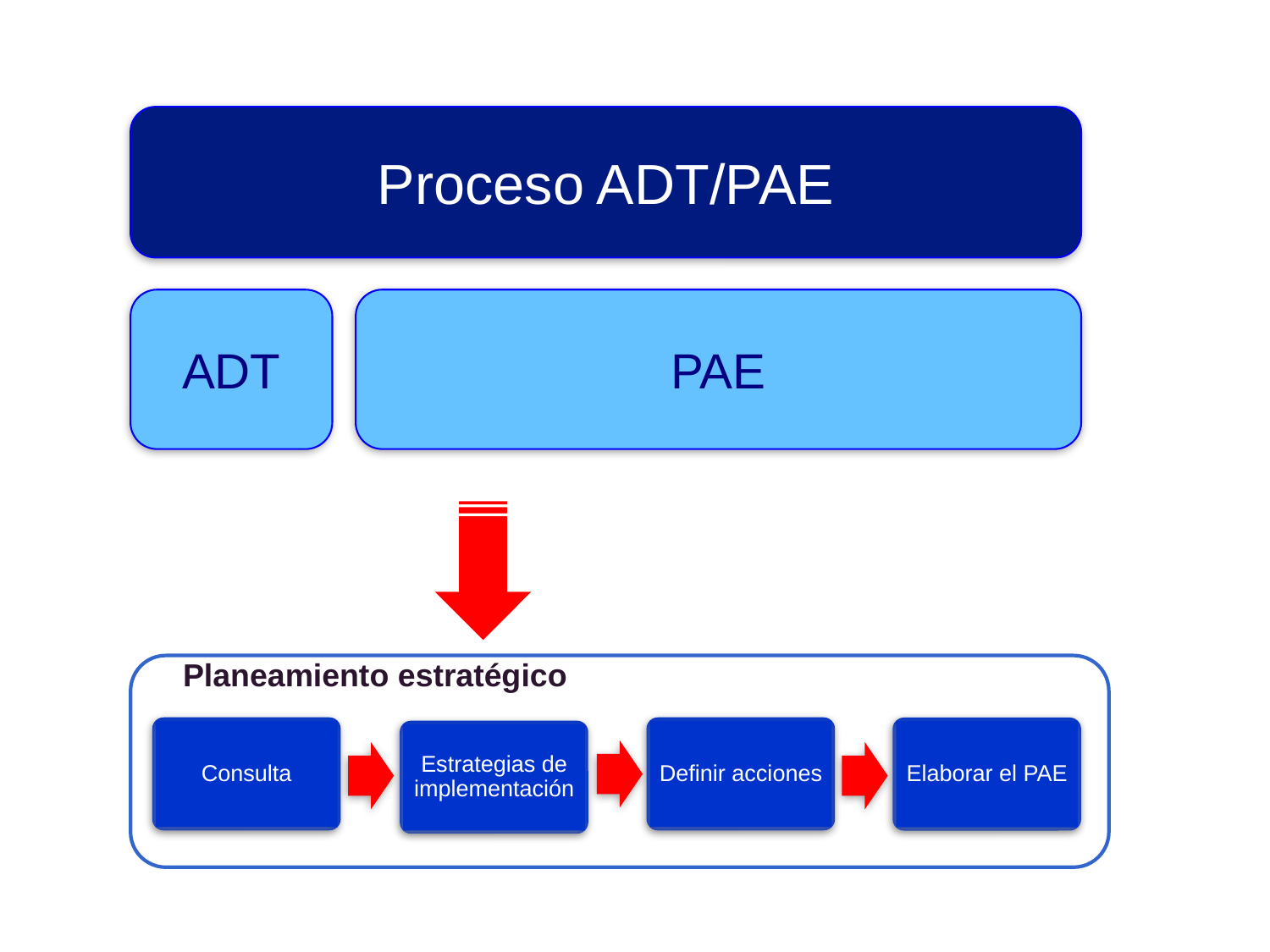

T
D
A/
SAP

Pro
ce
ss

Proceso ADT/PAE
ADT
PAE

Planeamiento estratégico

Consulta

Definir acciones

Elaborar el PAE

Estrategias de implementación